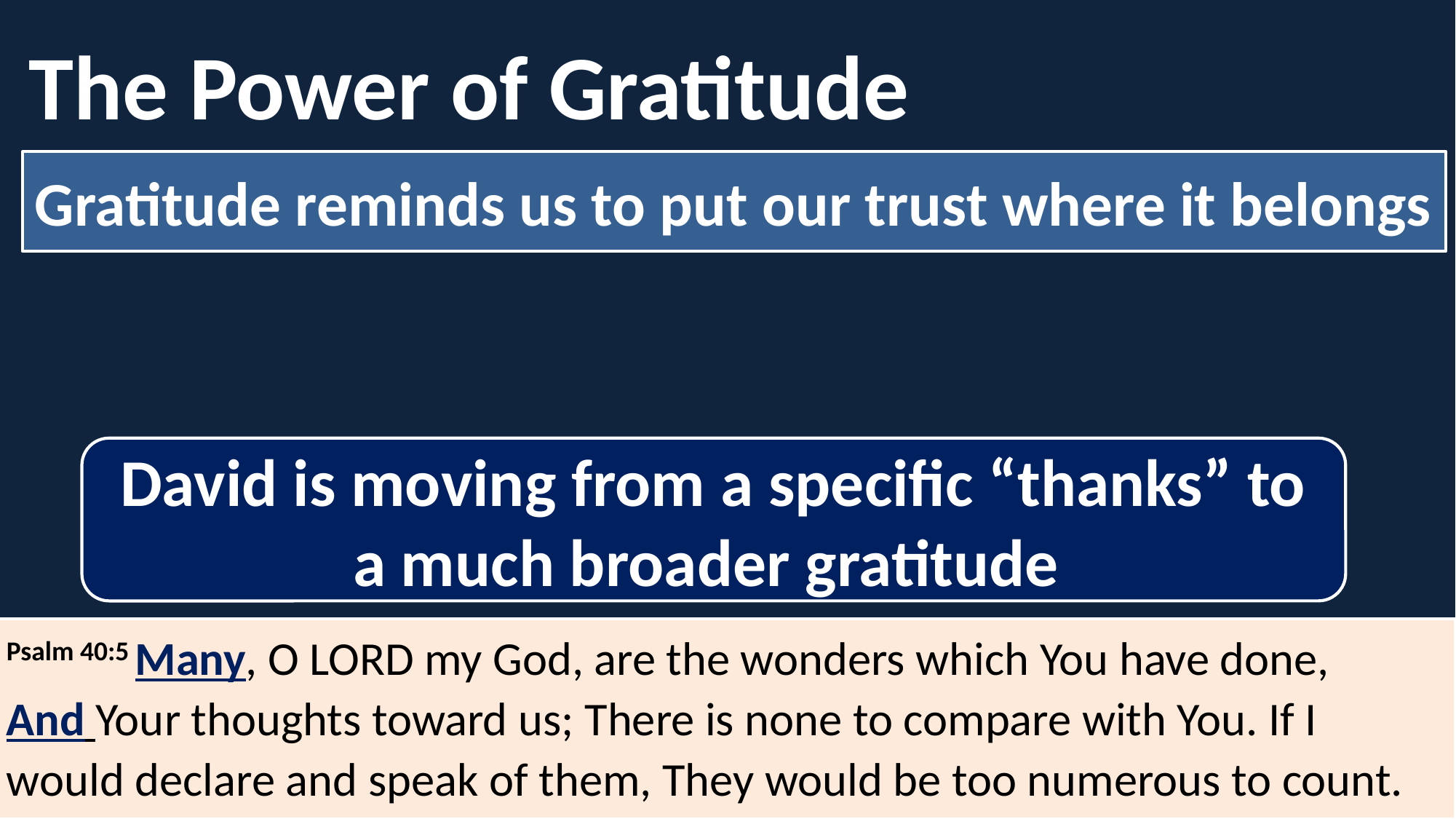

The Power of Gratitude
Gratitude reminds us to put our trust where it belongs
David is moving from a specific “thanks” to a much broader gratitude
Psalm 40:5 Many, O Lord my God, are the wonders which You have done,
And Your thoughts toward us; There is none to compare with You. If I would declare and speak of them, They would be too numerous to count.